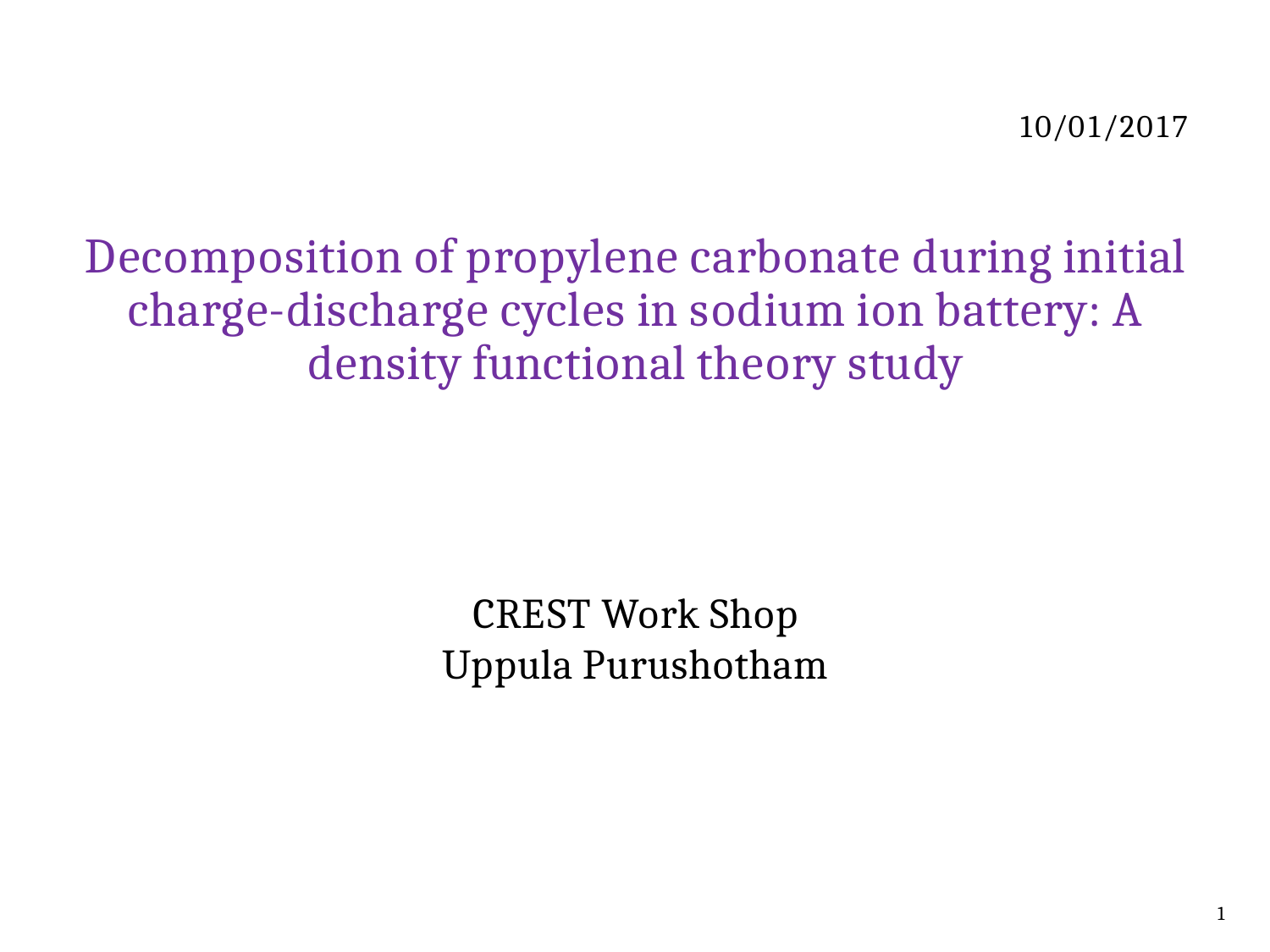

10/01/2017
Decomposition of propylene carbonate during initial charge-discharge cycles in sodium ion battery: A density functional theory study
CREST Work Shop
Uppula Purushotham
1